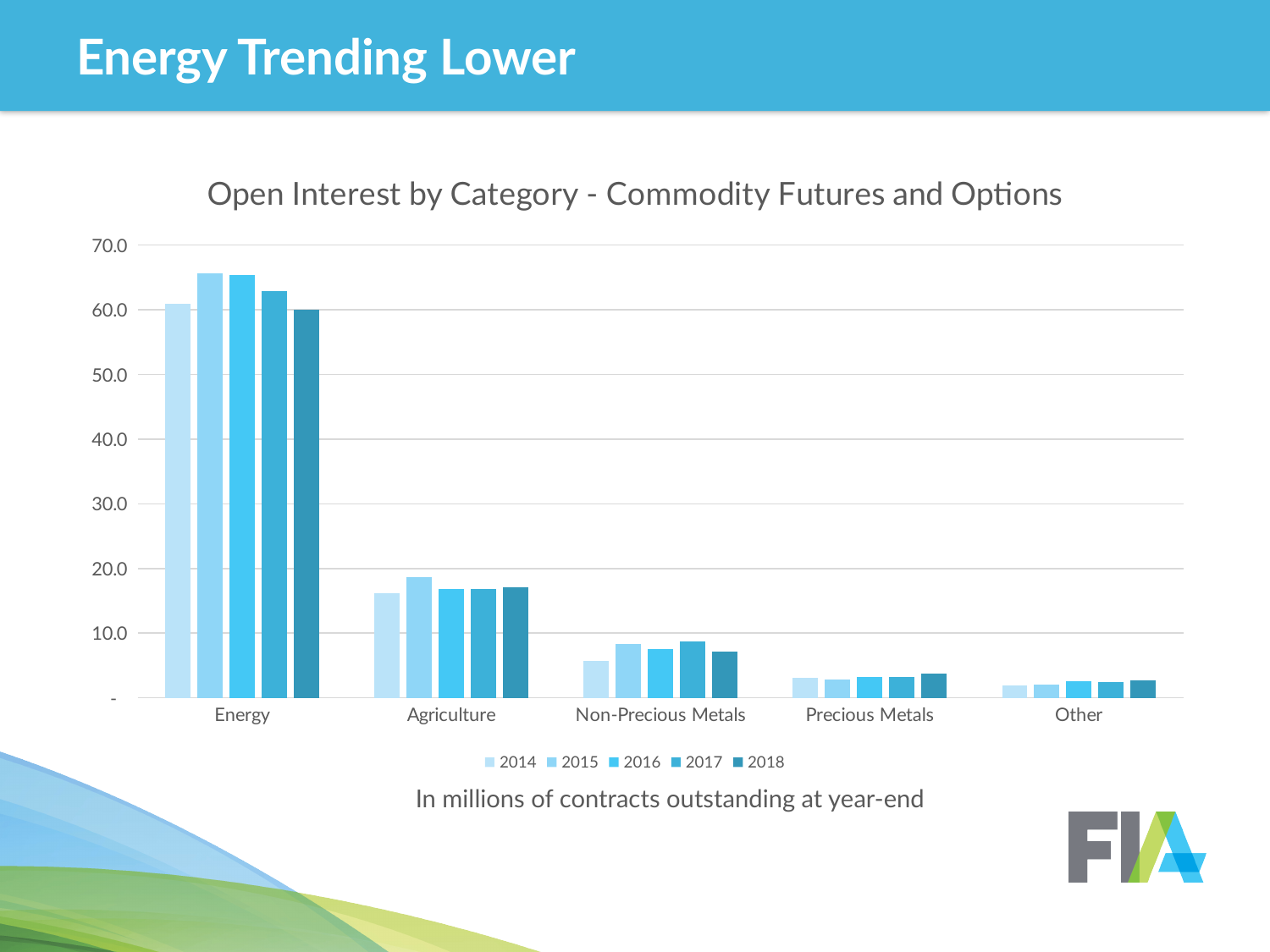

# Energy Trending Lower

### Chart: Open Interest by Category - Commodity Futures and Options

| Category | 2014 | 2015 | 2016 | 2017 | 2018 |
|---|---|---|---|---|---|
| Energy | 60.975727 | 65.668719 | 65.330791 | 62.831553 | 60.05232 |
| Agriculture | 16.162569 | 18.650173 | 16.817008 | 16.837108 | 17.106462 |
| Non-Precious Metals | 5.768445 | 8.29155 | 7.554084 | 8.67946 | 7.139876 |
| Precious Metals | 3.040202 | 2.794736 | 3.246604 | 3.245984 | 3.791452 |
| Other | 1.878634 | 1.997554 | 2.522402 | 2.390115 | 2.686306 |
In millions of contracts outstanding at year-end